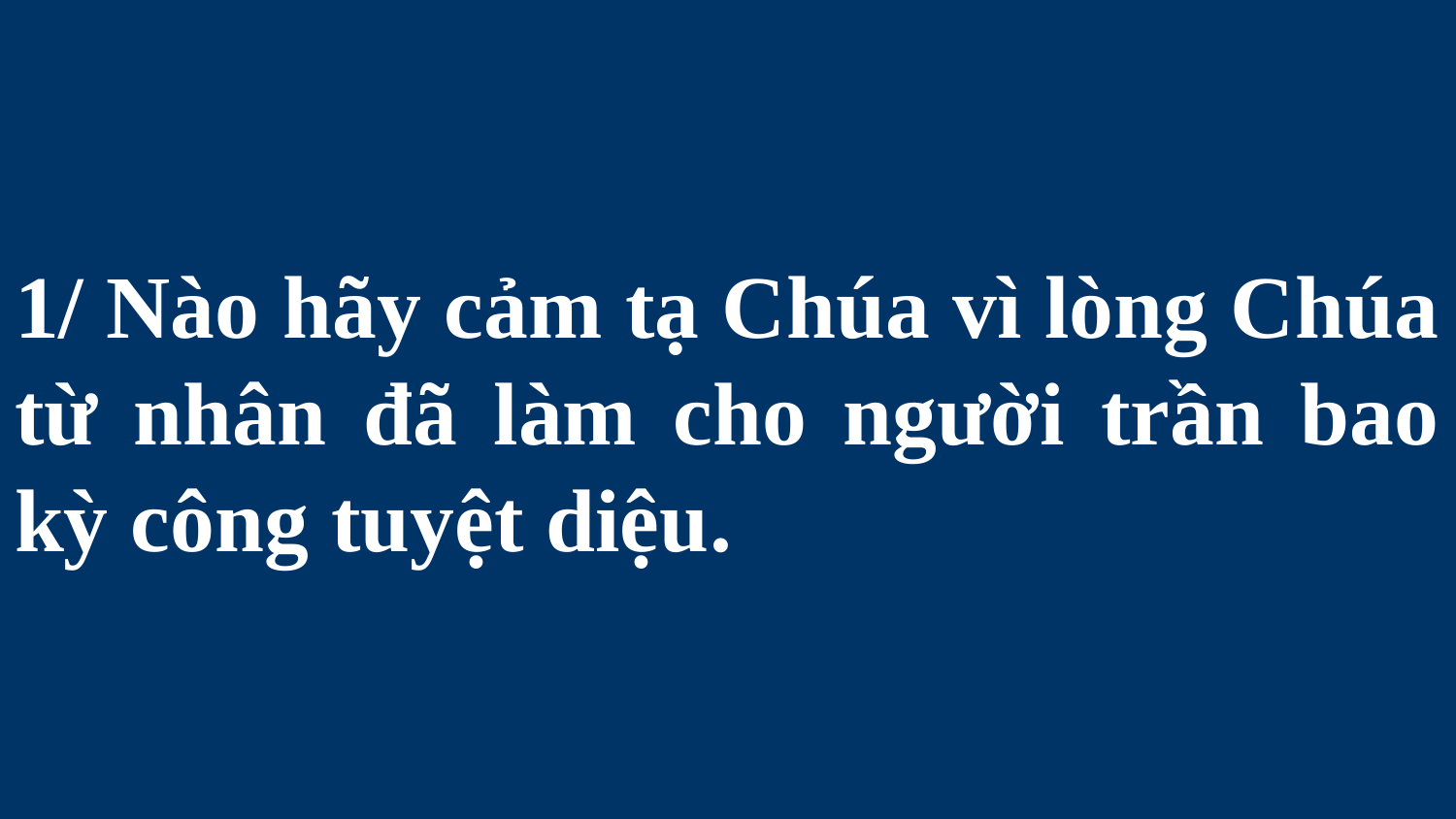

# 1/ Nào hãy cảm tạ Chúa vì lòng Chúa từ nhân đã làm cho người trần bao kỳ công tuyệt diệu.